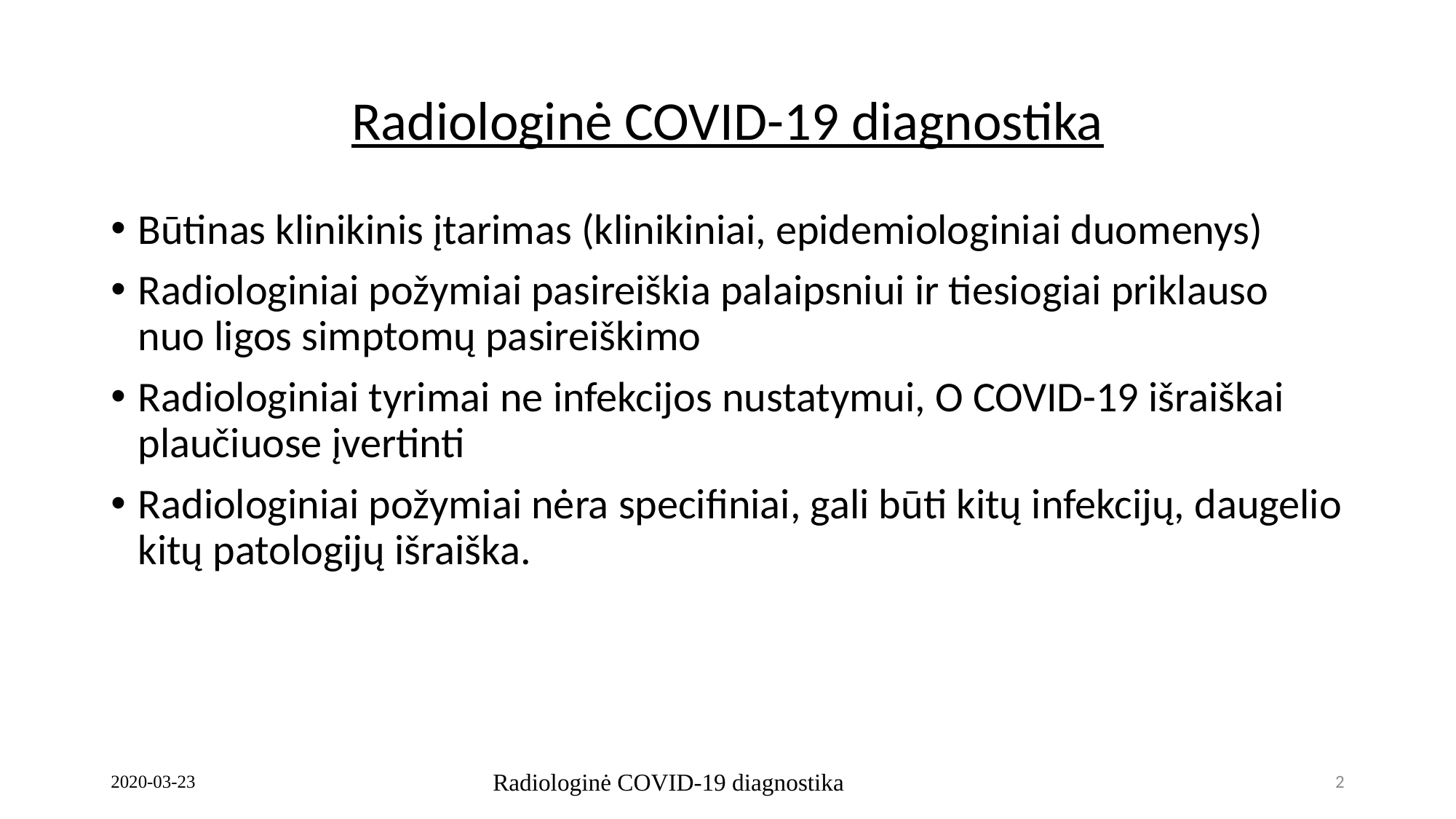

Radiologinė COVID-19 diagnostika
Būtinas klinikinis įtarimas (klinikiniai, epidemiologiniai duomenys)
Radiologiniai požymiai pasireiškia palaipsniui ir tiesiogiai priklauso nuo ligos simptomų pasireiškimo
Radiologiniai tyrimai ne infekcijos nustatymui, O COVID-19 išraiškai plaučiuose įvertinti
Radiologiniai požymiai nėra specifiniai, gali būti kitų infekcijų, daugelio kitų patologijų išraiška.

2020-03-23
Radiologinė COVID-19 diagnostika
2